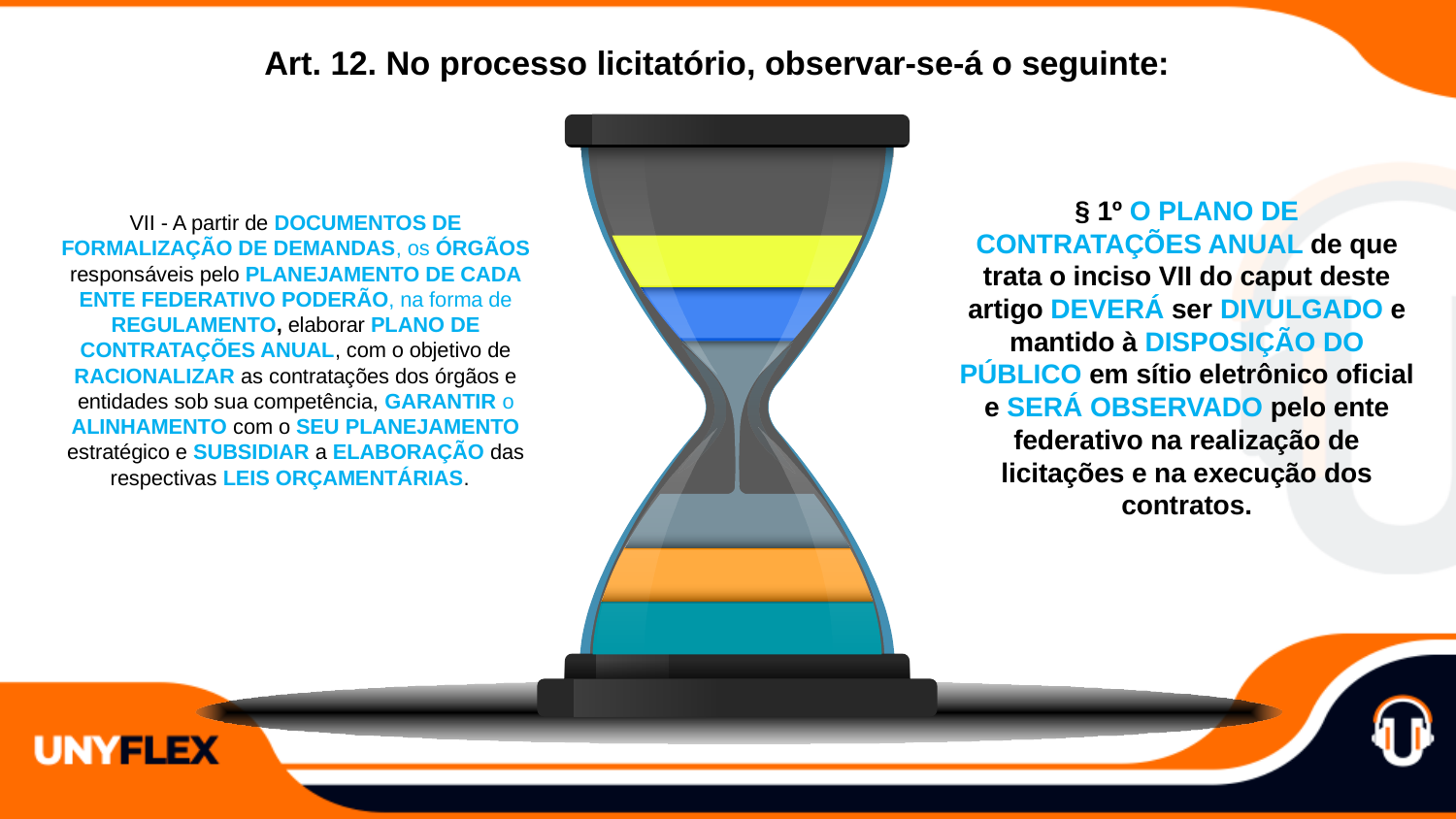

Art. 12. No processo licitatório, observar-se-á o seguinte:

§ 1º O PLANO DE CONTRATAÇÕES ANUAL de que trata o inciso VII do caput deste artigo DEVERÁ ser DIVULGADO e mantido à DISPOSIÇÃO DO PÚBLICO em sítio eletrônico oficial e SERÁ OBSERVADO pelo ente federativo na realização de licitações e na execução dos contratos.
VII - A partir de DOCUMENTOS DE FORMALIZAÇÃO DE DEMANDAS, os ÓRGÃOS responsáveis pelo PLANEJAMENTO DE CADA ENTE FEDERATIVO PODERÃO, na forma de REGULAMENTO, elaborar PLANO DE CONTRATAÇÕES ANUAL, com o objetivo de RACIONALIZAR as contratações dos órgãos e entidades sob sua competência, GARANTIR o ALINHAMENTO com o SEU PLANEJAMENTO estratégico e SUBSIDIAR a ELABORAÇÃO das respectivas LEIS ORÇAMENTÁRIAS.